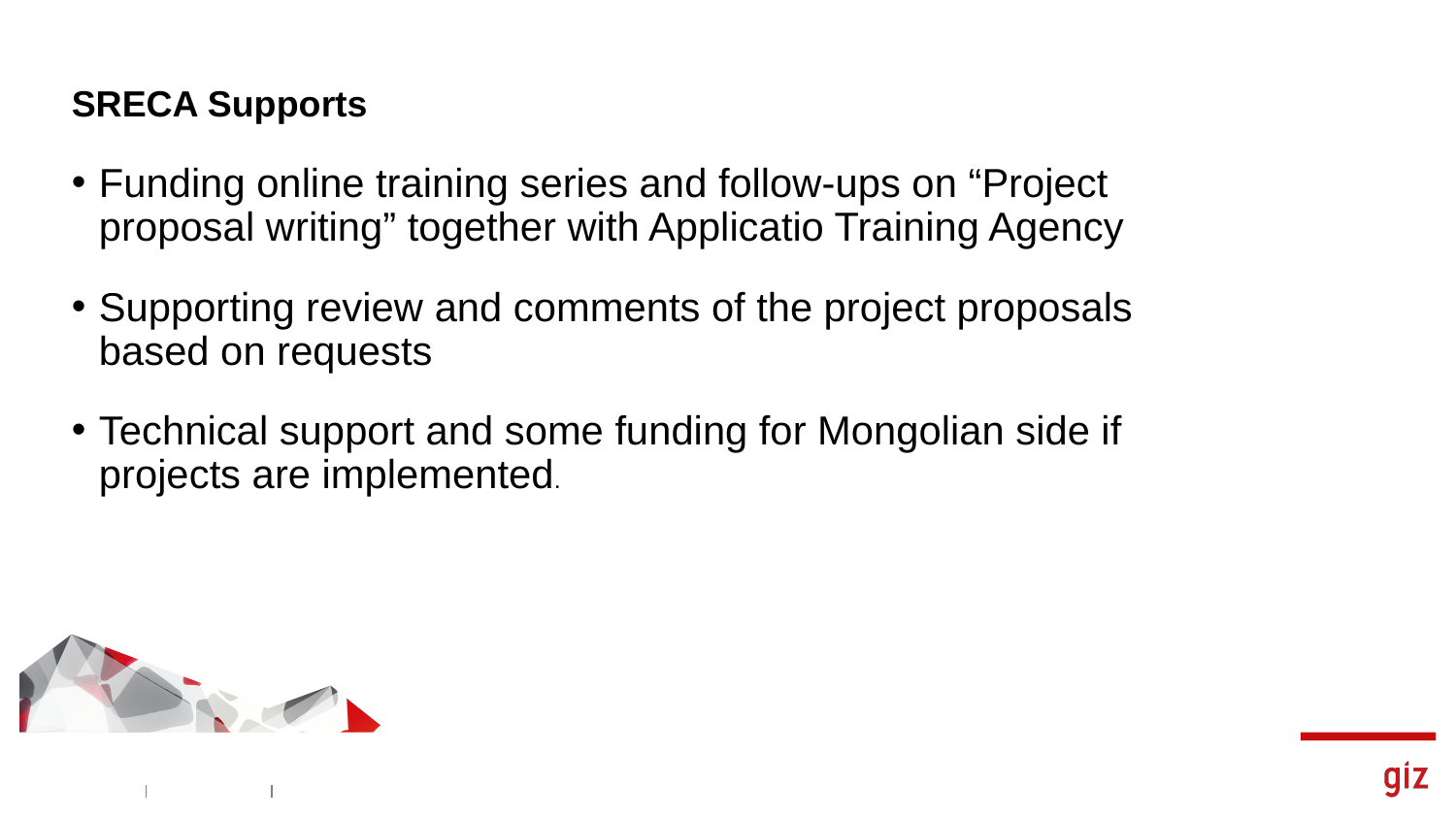

# SRECA Supports
Funding online training series and follow-ups on “Project proposal writing” together with Applicatio Training Agency
Supporting review and comments of the project proposals based on requests
Technical support and some funding for Mongolian side if projects are implemented.